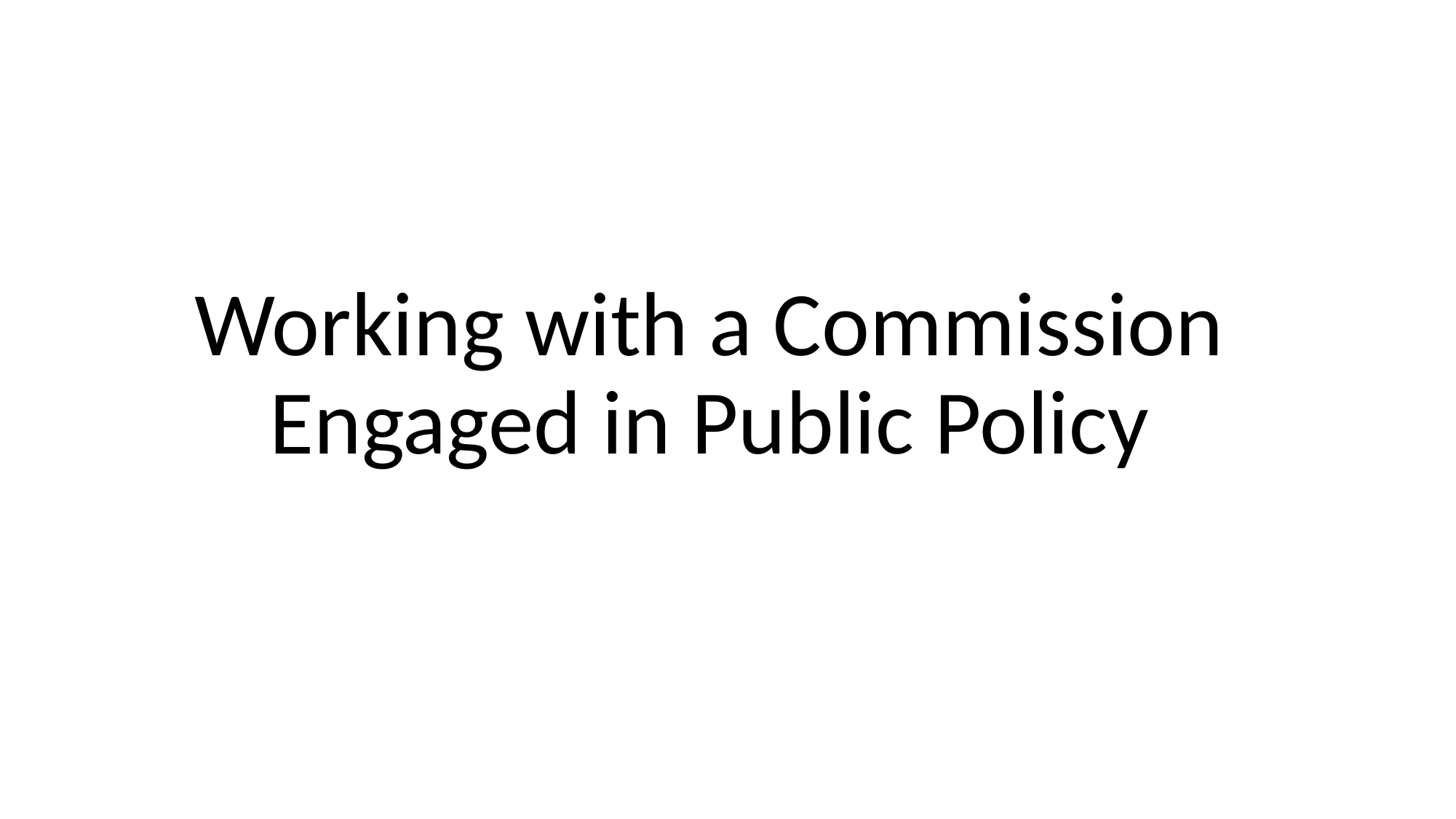

# Working with a Commission Engaged in Public Policy